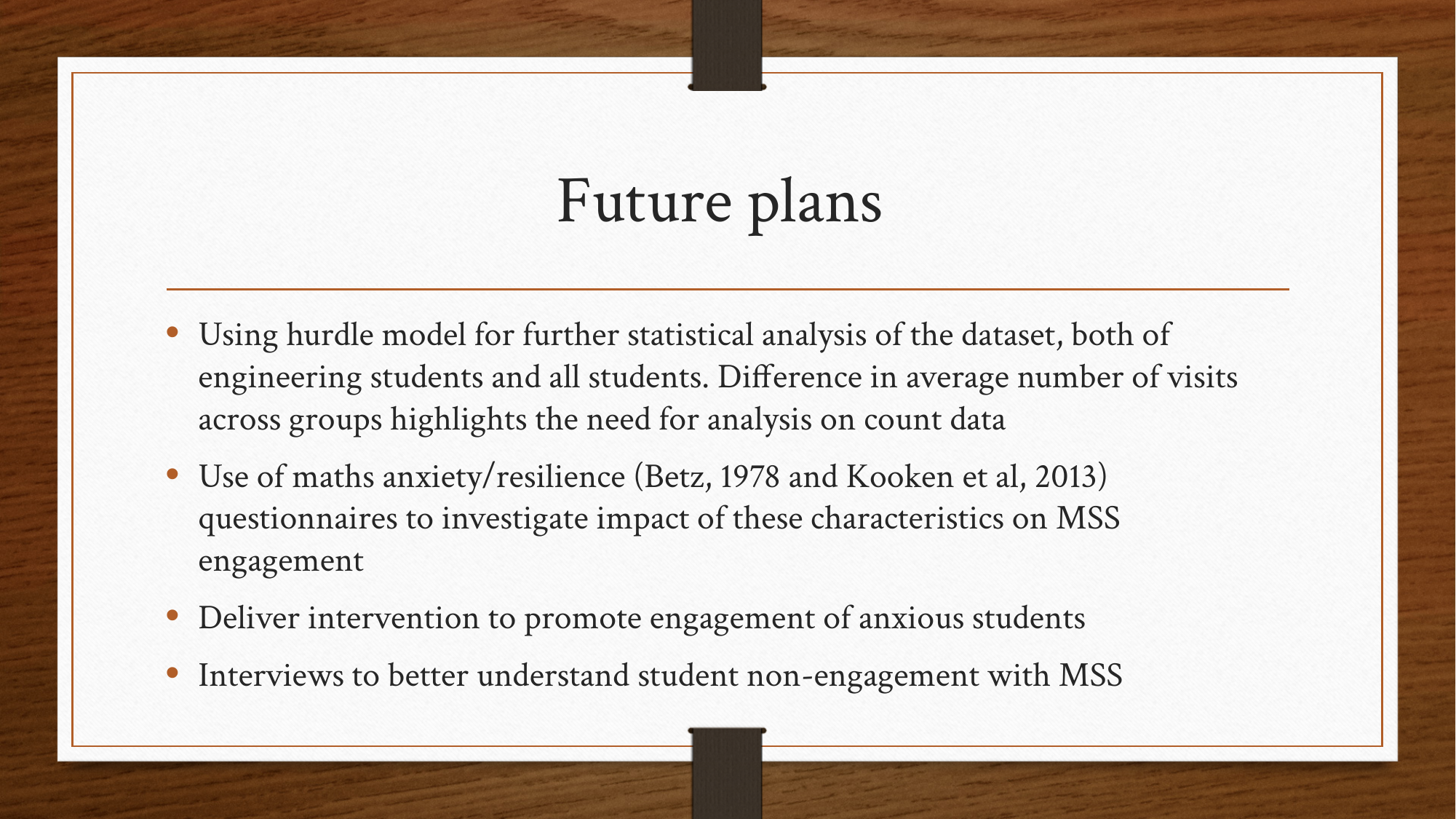

# Future plans
Using hurdle model for further statistical analysis of the dataset, both of engineering students and all students. Difference in average number of visits across groups highlights the need for analysis on count data
Use of maths anxiety/resilience (Betz, 1978 and Kooken et al, 2013) questionnaires to investigate impact of these characteristics on MSS engagement
Deliver intervention to promote engagement of anxious students
Interviews to better understand student non-engagement with MSS